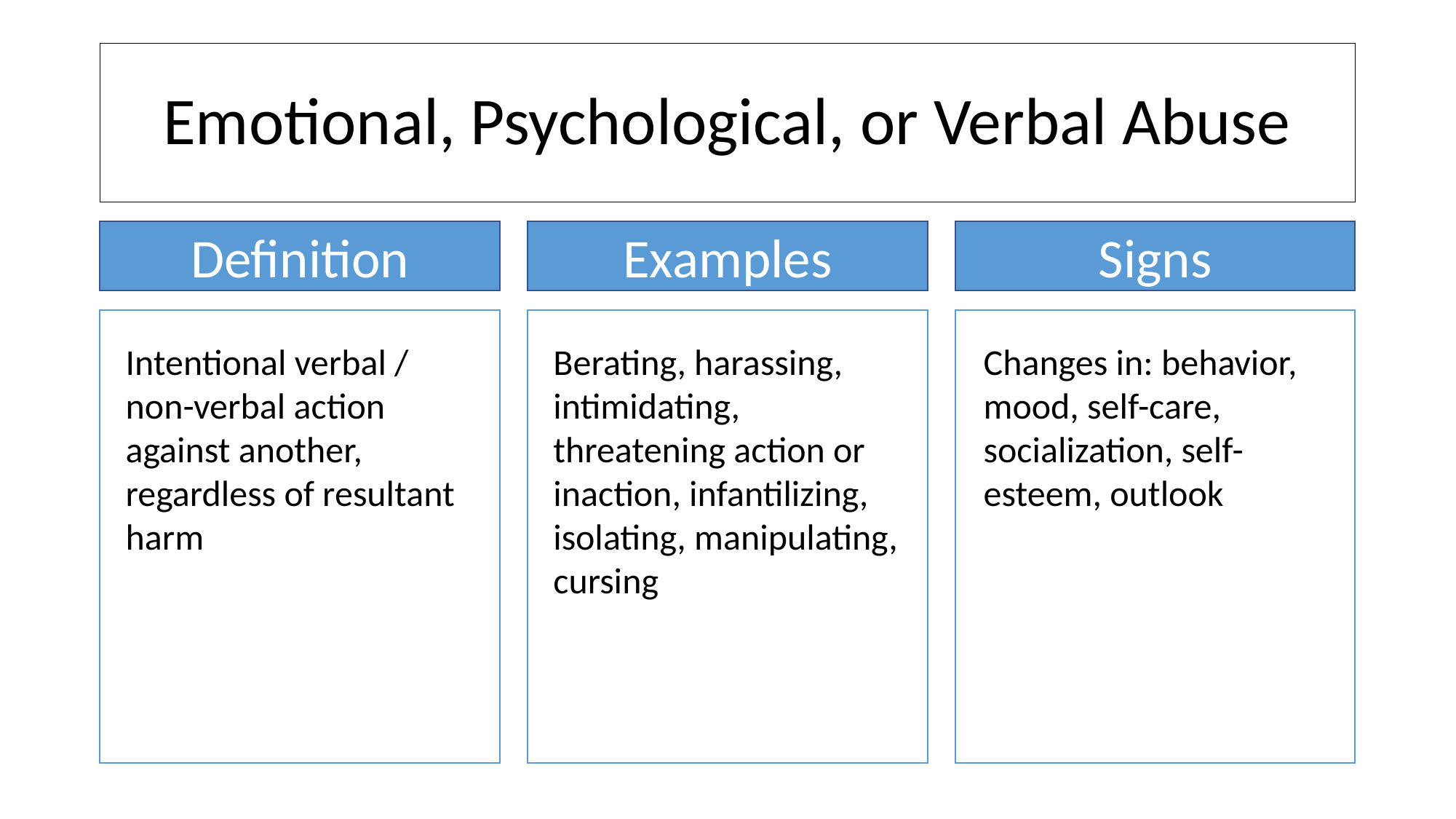

# Emotional, Psychological, or Verbal Abuse
Examples
Signs
Definition

Intentional verbal / non-verbal action against another, regardless of resultant harm

Berating, harassing, intimidating, threatening action or inaction, infantilizing, isolating, manipulating, cursing

Changes in: behavior, mood, self-care, socialization, self-esteem, outlook